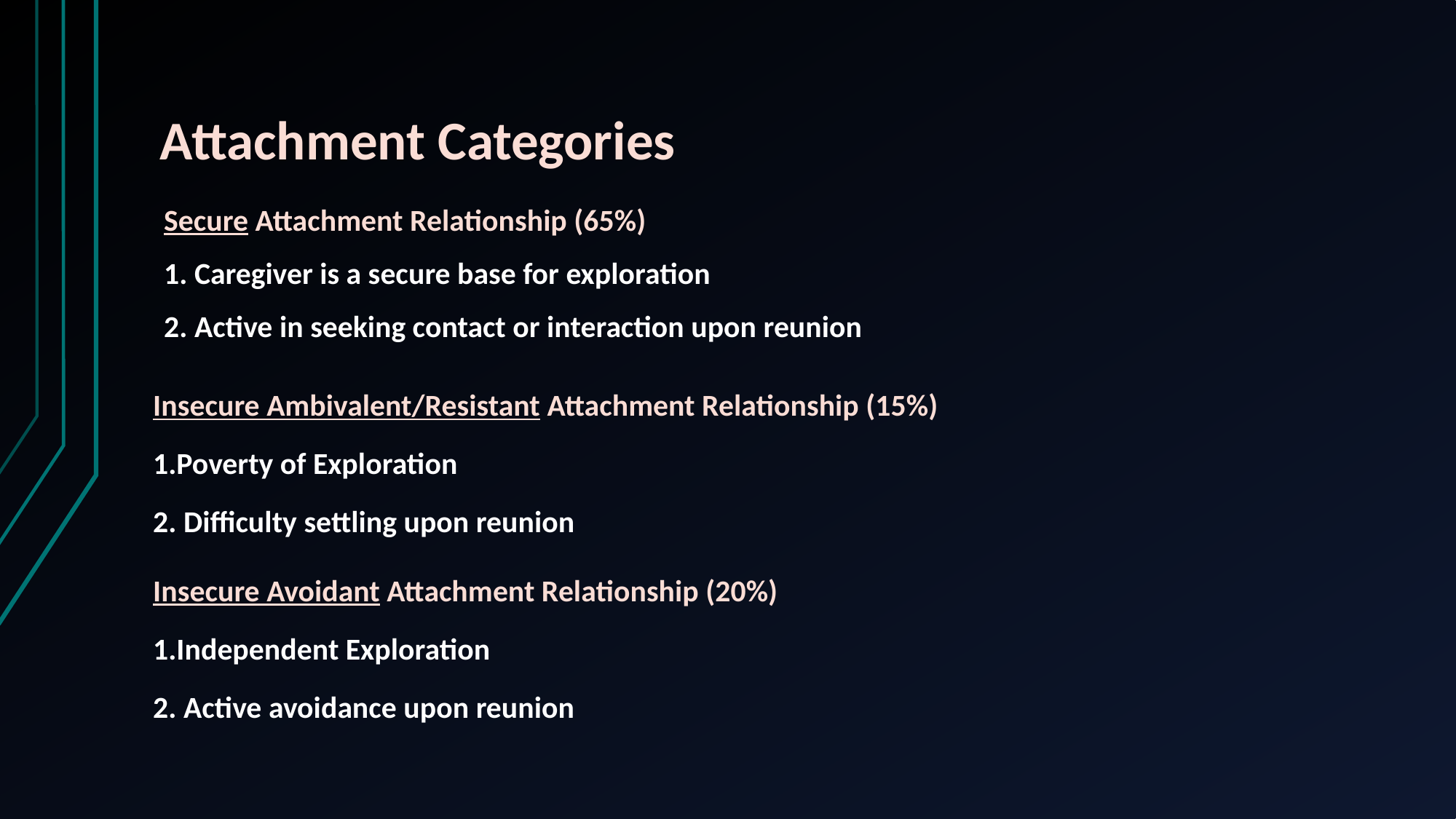

# Attachment Categories
Secure Attachment Relationship (65%)
1. Caregiver is a secure base for exploration
2. Active in seeking contact or interaction upon reunion

Insecure Ambivalent/Resistant Attachment Relationship (15%)

Poverty of Exploration

2. Difficulty settling upon reunion
Insecure Avoidant Attachment Relationship (20%)

Independent Exploration

2. Active avoidance upon reunion